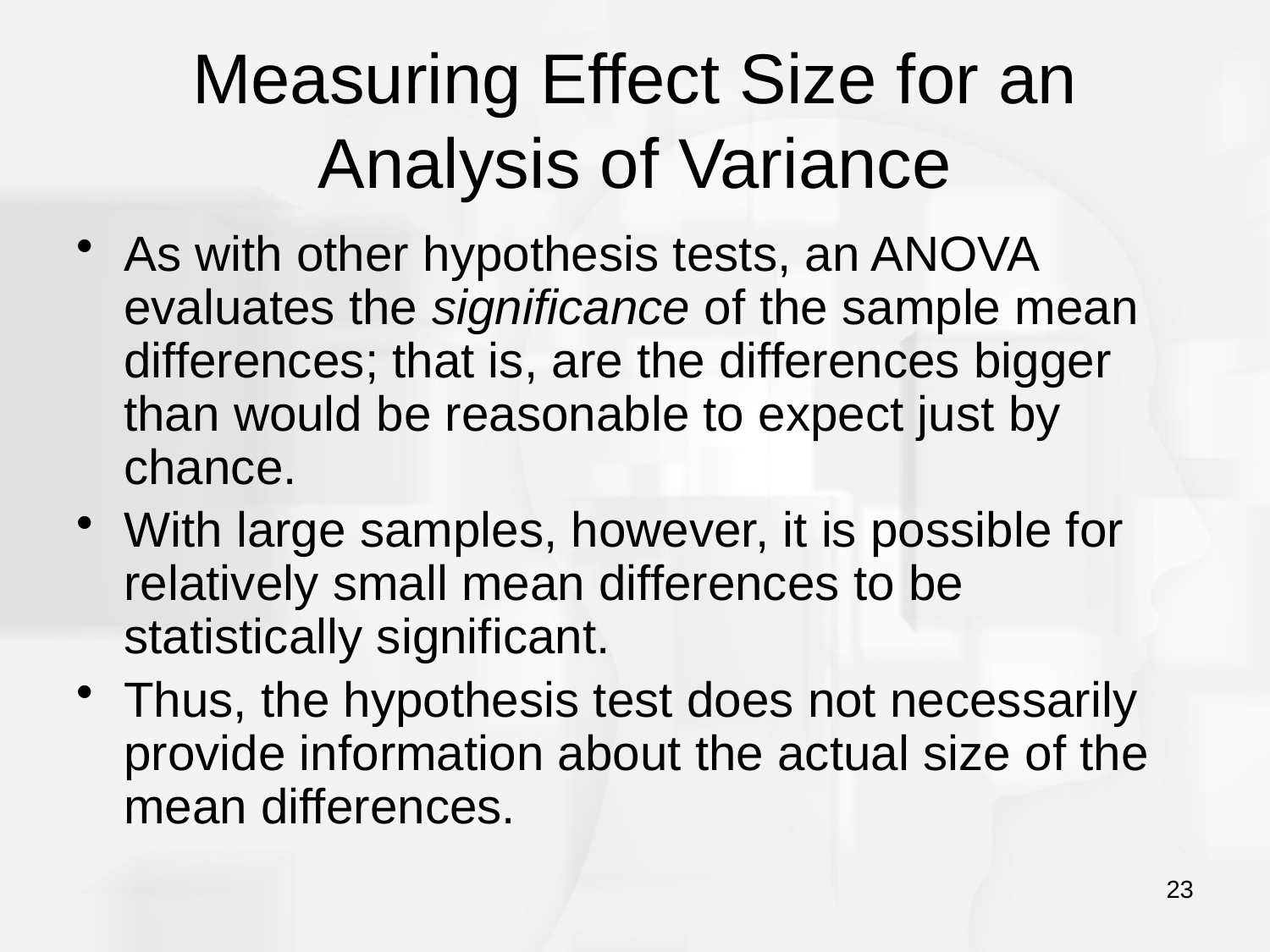

# Measuring Effect Size for an Analysis of Variance
As with other hypothesis tests, an ANOVA evaluates the significance of the sample mean differences; that is, are the differences bigger than would be reasonable to expect just by chance.
With large samples, however, it is possible for relatively small mean differences to be statistically significant.
Thus, the hypothesis test does not necessarily provide information about the actual size of the mean differences.
23